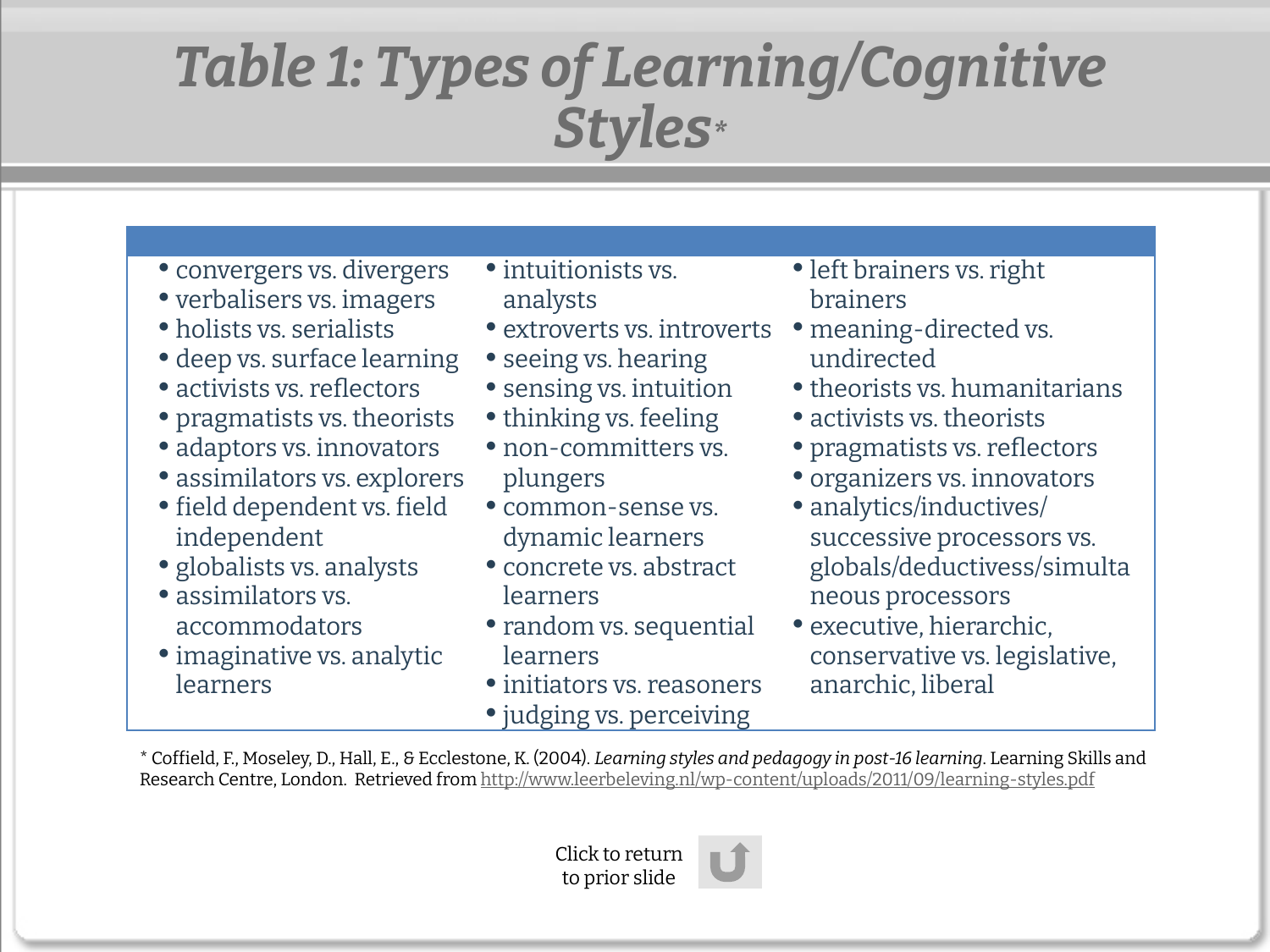

# Table 1: Types of Learning/Cognitive Styles*
|  |  |  |  |
| --- | --- | --- | --- |
|  | convergers vs. divergers verbalisers vs. imagers holists vs. serialists deep vs. surface learning activists vs. reflectors pragmatists vs. theorists adaptors vs. innovators assimilators vs. explorers field dependent vs. field independent globalists vs. analysts assimilators vs. accommodators imaginative vs. analytic learners | intuitionists vs. analysts extroverts vs. introverts seeing vs. hearing sensing vs. intuition thinking vs. feeling non-committers vs. plungers common-sense vs. dynamic learners concrete vs. abstract learners random vs. sequential learners initiators vs. reasoners judging vs. perceiving | left brainers vs. right brainers meaning-directed vs. undirected theorists vs. humanitarians activists vs. theorists pragmatists vs. reflectors organizers vs. innovators analytics/inductives/successive processors vs. globals/deductivess/simultaneous processors executive, hierarchic, conservative vs. legislative, anarchic, liberal |
* Coffield, F., Moseley, D., Hall, E., & Ecclestone, K. (2004). Learning styles and pedagogy in post-16 learning. Learning Skills and Research Centre, London.  Retrieved from http://www.leerbeleving.nl/wp-content/uploads/2011/09/learning-styles.pdf
Click to return to prior slide